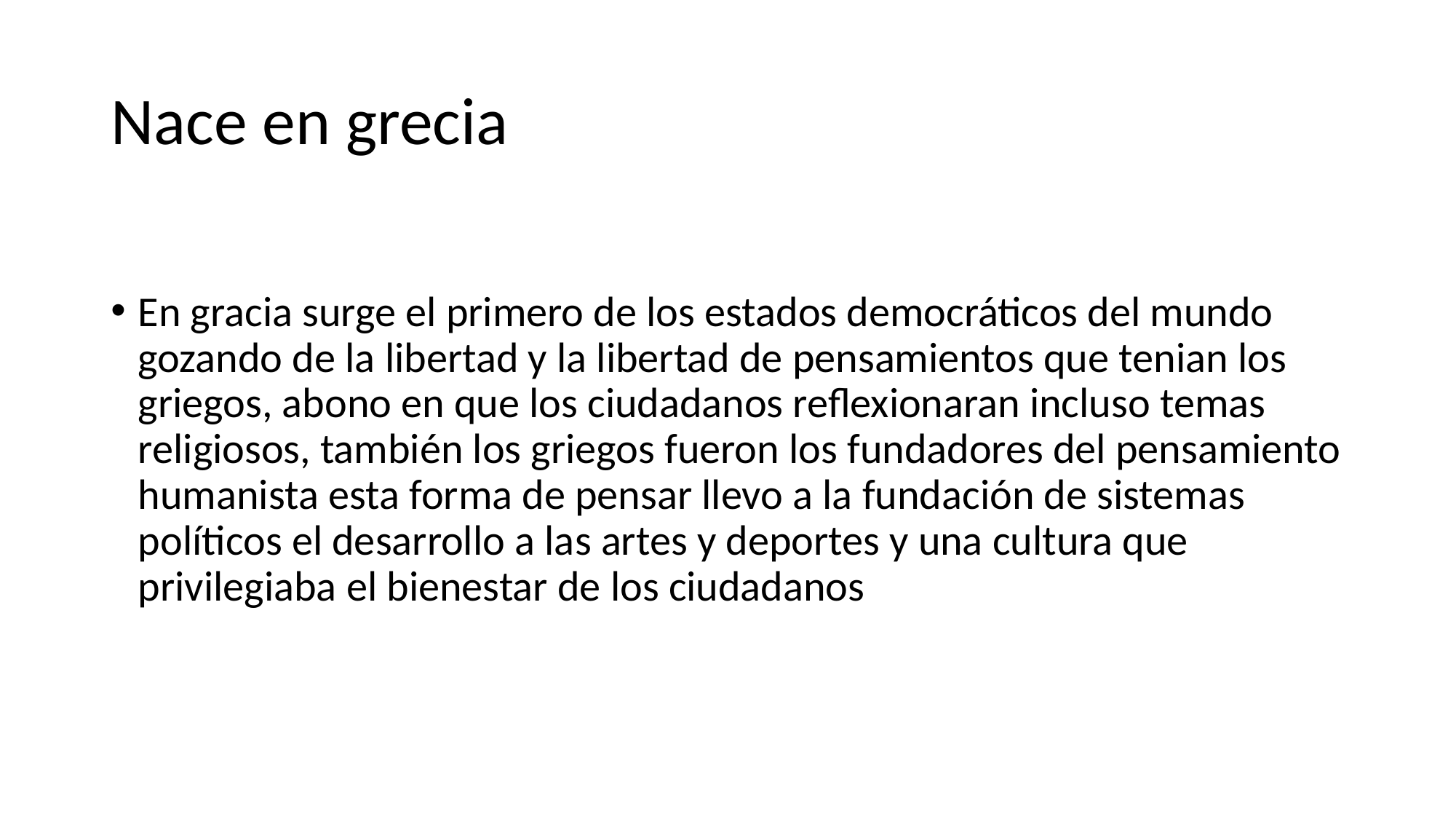

# Nace en grecia

En gracia surge el primero de los estados democráticos del mundo gozando de la libertad y la libertad de pensamientos que tenian los griegos, abono en que los ciudadanos reflexionaran incluso temas religiosos, también los griegos fueron los fundadores del pensamiento humanista esta forma de pensar llevo a la fundación de sistemas políticos el desarrollo a las artes y deportes y una cultura que privilegiaba el bienestar de los ciudadanos